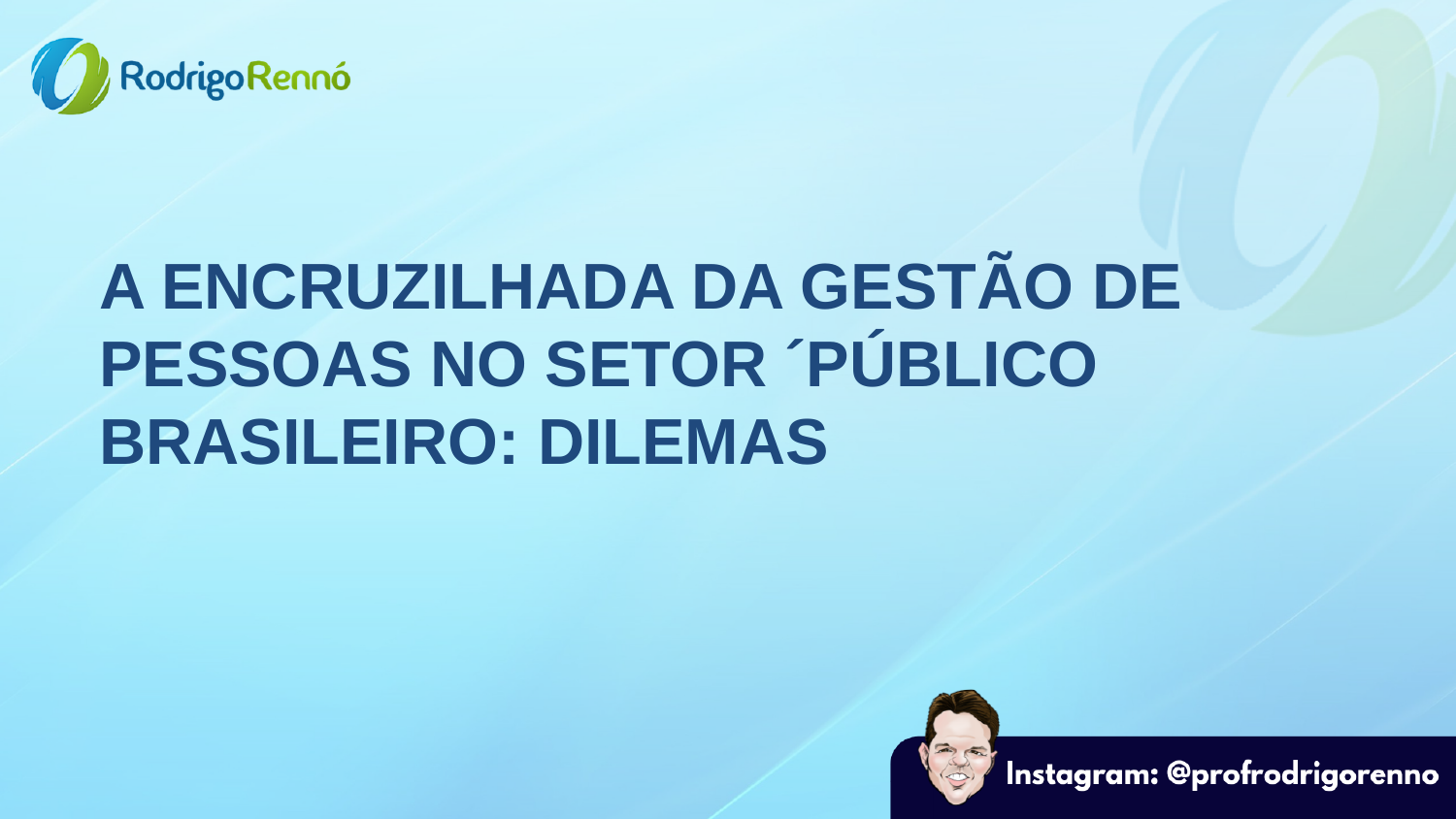

A encruzilhada da gestão de pessoas no setor ´público brasileiro: dilemas